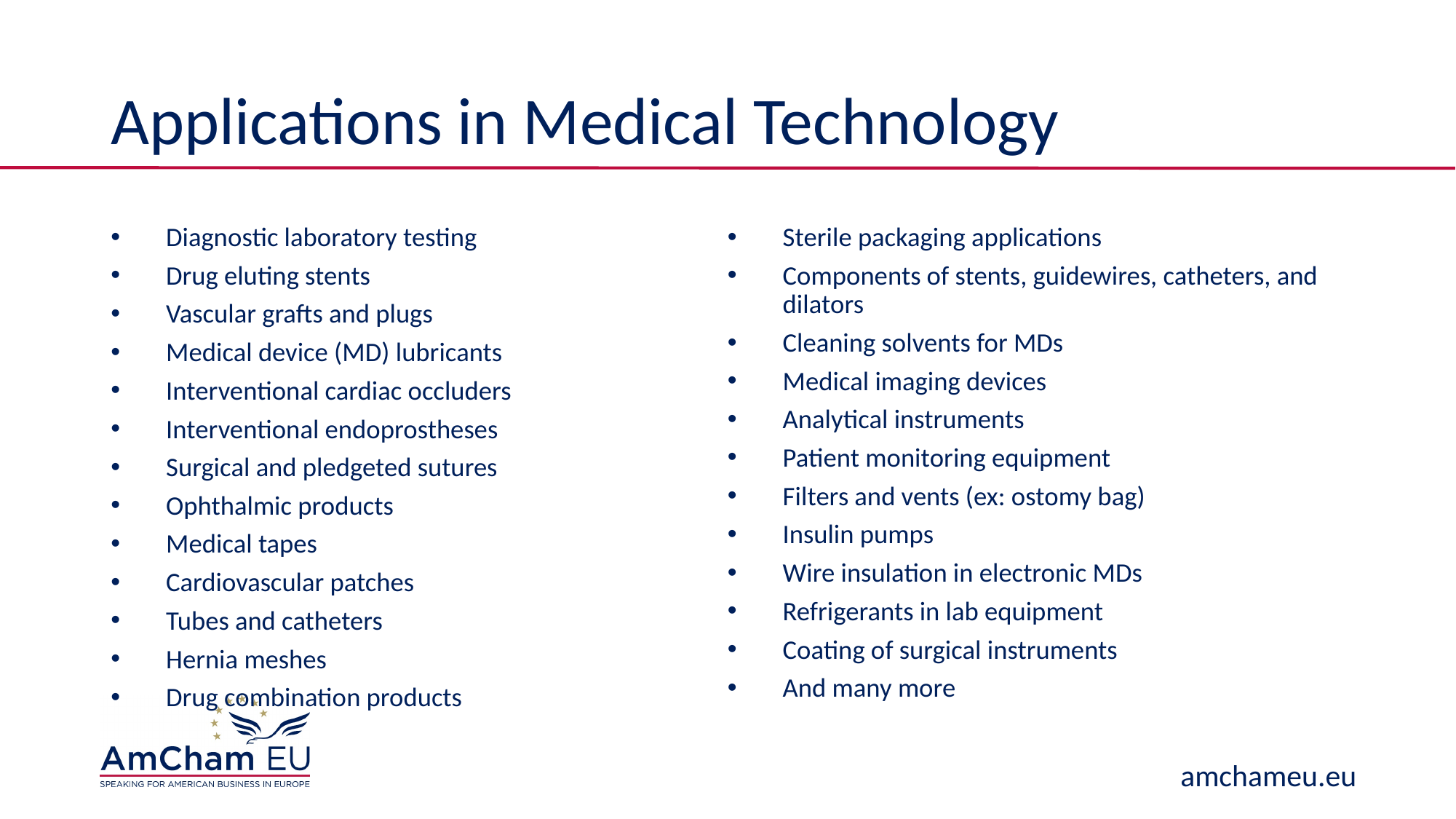

# Applications in Medical Technology
Diagnostic laboratory testing
Drug eluting stents
Vascular grafts and plugs
Medical device (MD) lubricants
Interventional cardiac occluders
Interventional endoprostheses
Surgical and pledgeted sutures
Ophthalmic products
Medical tapes
Cardiovascular patches
Tubes and catheters
Hernia meshes
Drug combination products
Sterile packaging applications
Components of stents, guidewires, catheters, and dilators
Cleaning solvents for MDs
Medical imaging devices
Analytical instruments
Patient monitoring equipment
Filters and vents (ex: ostomy bag)
Insulin pumps
Wire insulation in electronic MDs
Refrigerants in lab equipment
Coating of surgical instruments
And many more